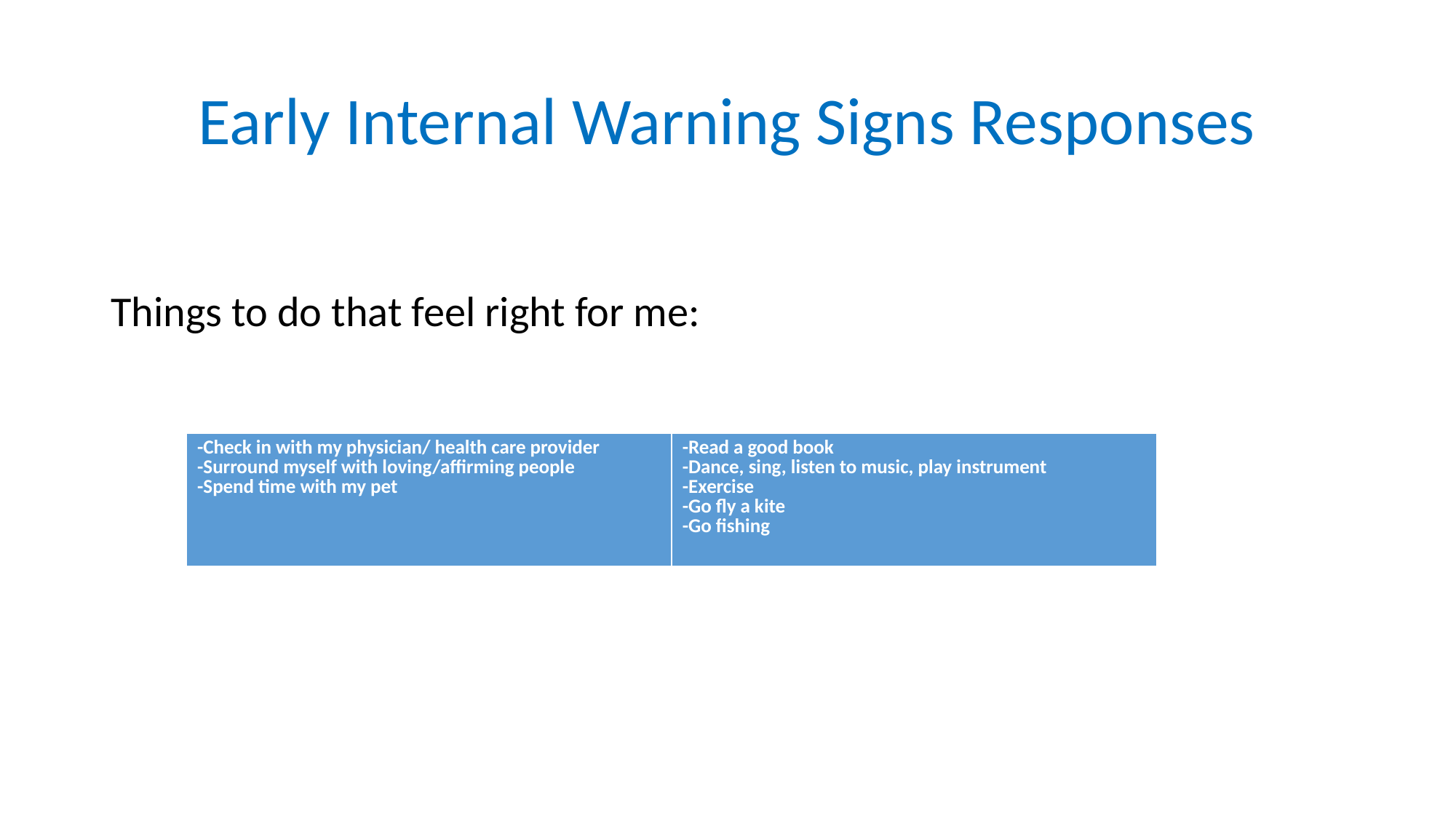

# Early Internal Warning Signs Responses

Things to do that feel right for me:

| -Check in with my physician/ health care provider -Surround myself with loving/affirming people -Spend time with my pet | -Read a good book -Dance, sing, listen to music, play instrument -Exercise -Go fly a kite -Go fishing |
| --- | --- |